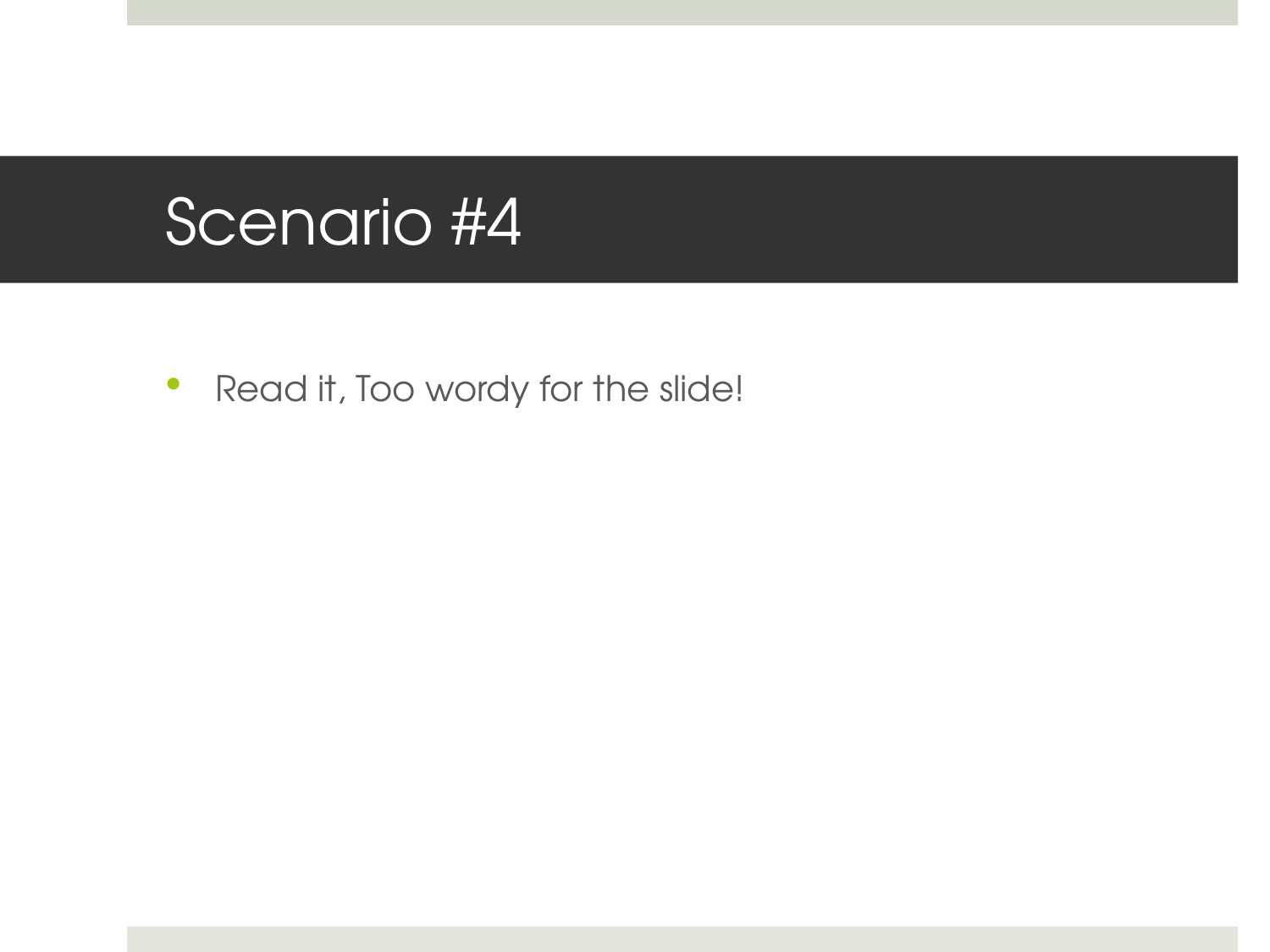

# Scenario #4
Read it, Too wordy for the slide!